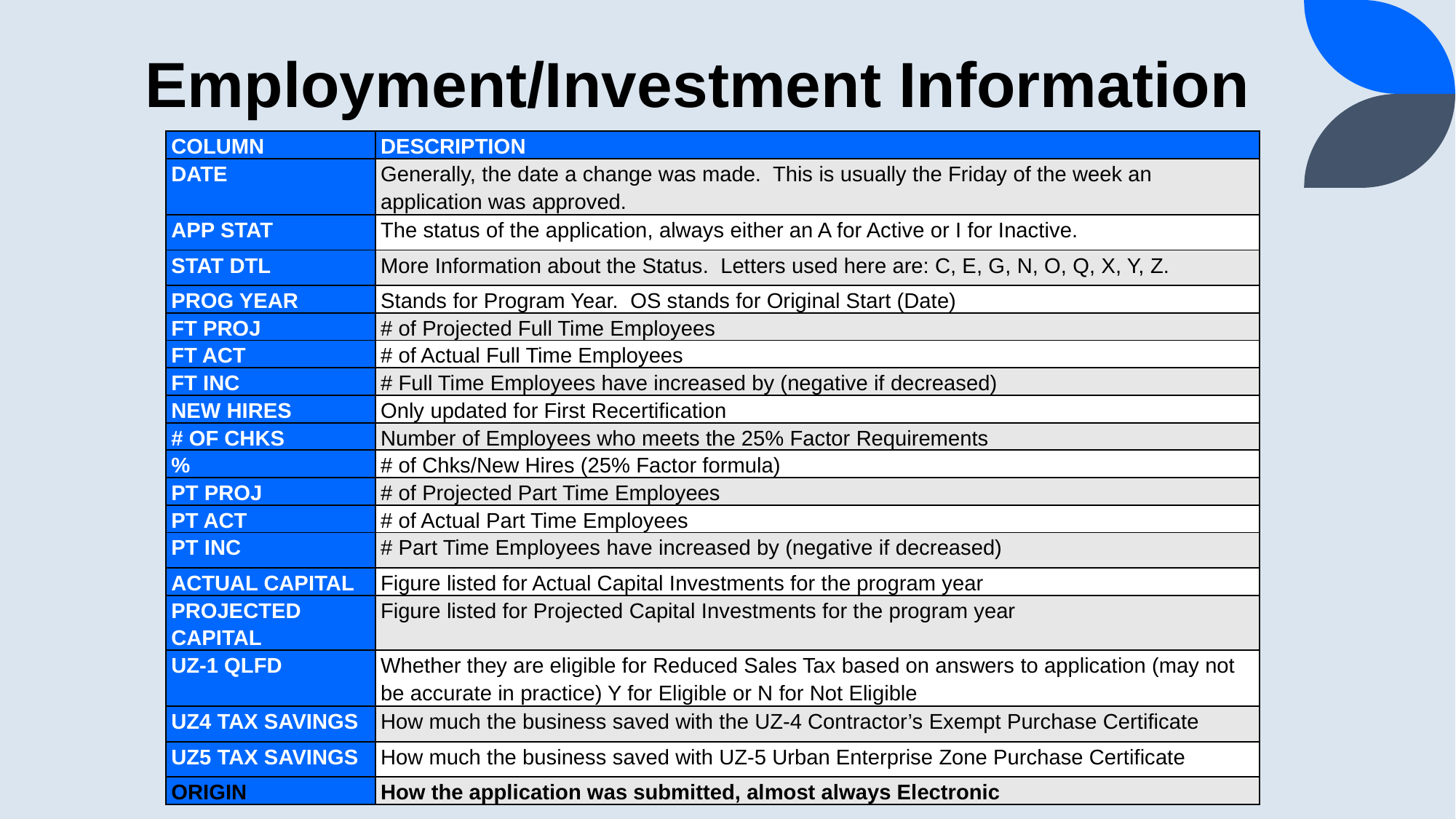

# Employment/Investment Information
| Column | Description |
| --- | --- |
| Date | Generally, the date a change was made. This is usually the Friday of the week an application was approved. |
| App stat | The status of the application, always either an A for Active or I for Inactive. |
| STAT DTL | More Information about the Status. Letters used here are: C, E, G, N, O, Q, X, Y, Z. |
| Prog year | Stands for Program Year. OS stands for Original Start (Date) |
| FT PROJ | # of Projected Full Time Employees |
| ft act | # of Actual Full Time Employees |
| ft inc | # Full Time Employees have increased by (negative if decreased) |
| NEW HIRES | Only updated for First Recertification |
| # of chks | Number of Employees who meets the 25% Factor Requirements |
| % | # of Chks/New Hires (25% Factor formula) |
| PT PROJ | # of Projected Part Time Employees |
| PT ACT | # of Actual Part Time Employees |
| PT INC | # Part Time Employees have increased by (negative if decreased) |
| ACTUAL CAPITAL | Figure listed for Actual Capital Investments for the program year |
| PROJECTED CAPITAL | Figure listed for Projected Capital Investments for the program year |
| UZ-1 QLFD | Whether they are eligible for Reduced Sales Tax based on answers to application (may not be accurate in practice) Y for Eligible or N for Not Eligible |
| UZ4 TAX SAVINGS | How much the business saved with the UZ-4 Contractor’s Exempt Purchase Certificate |
| UZ5 TAX SAVINGS | How much the business saved with UZ-5 Urban Enterprise Zone Purchase Certificate |
| ORIGIN | How the application was submitted, almost always Electronic |